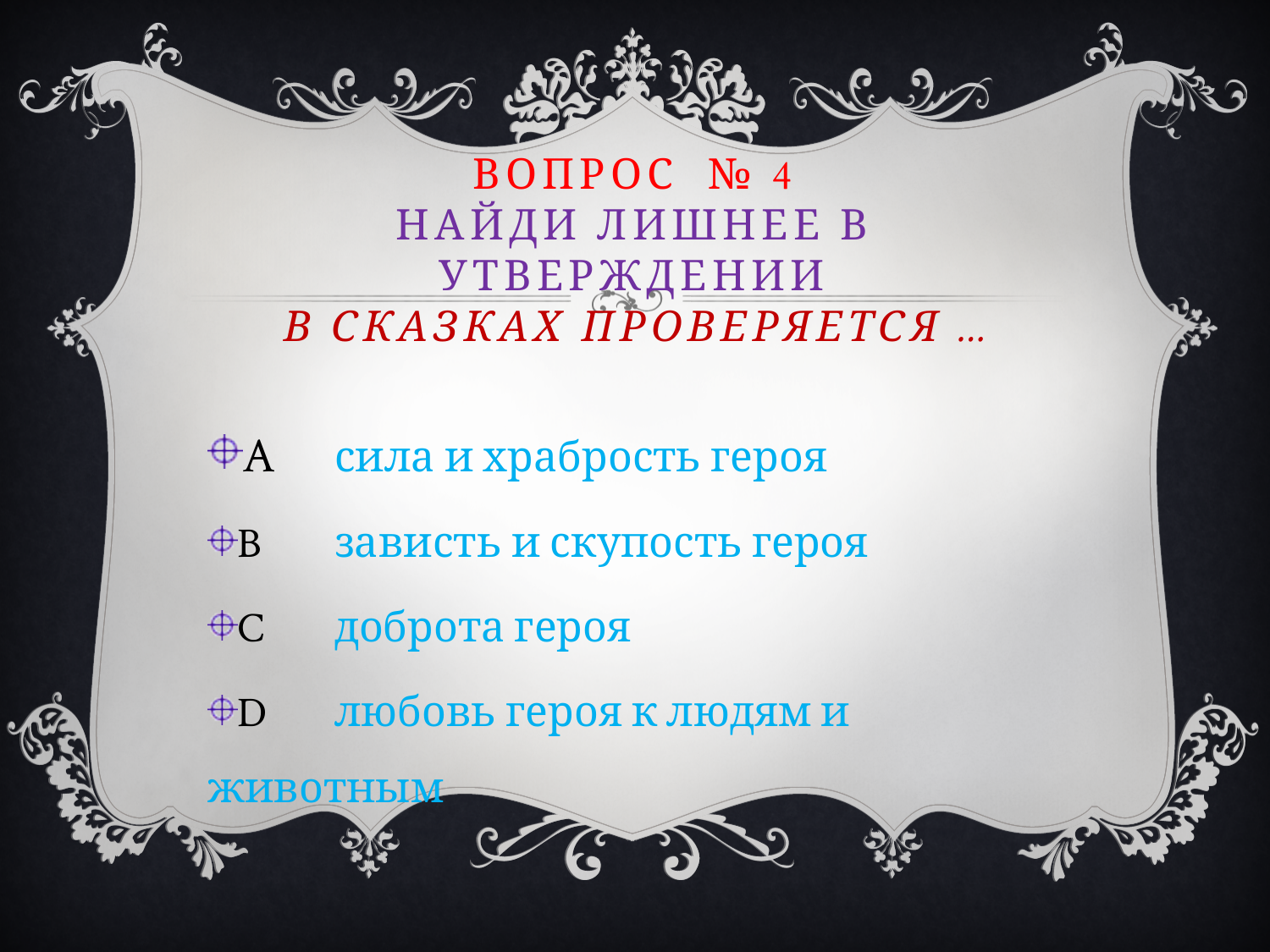

# Вопрос  № 4 Найди лишнее в утверждении В сказках проверяется …
A	сила и храбрость героя
B	зависть и скупость героя
C	доброта героя
D	любовь героя к людям и животным